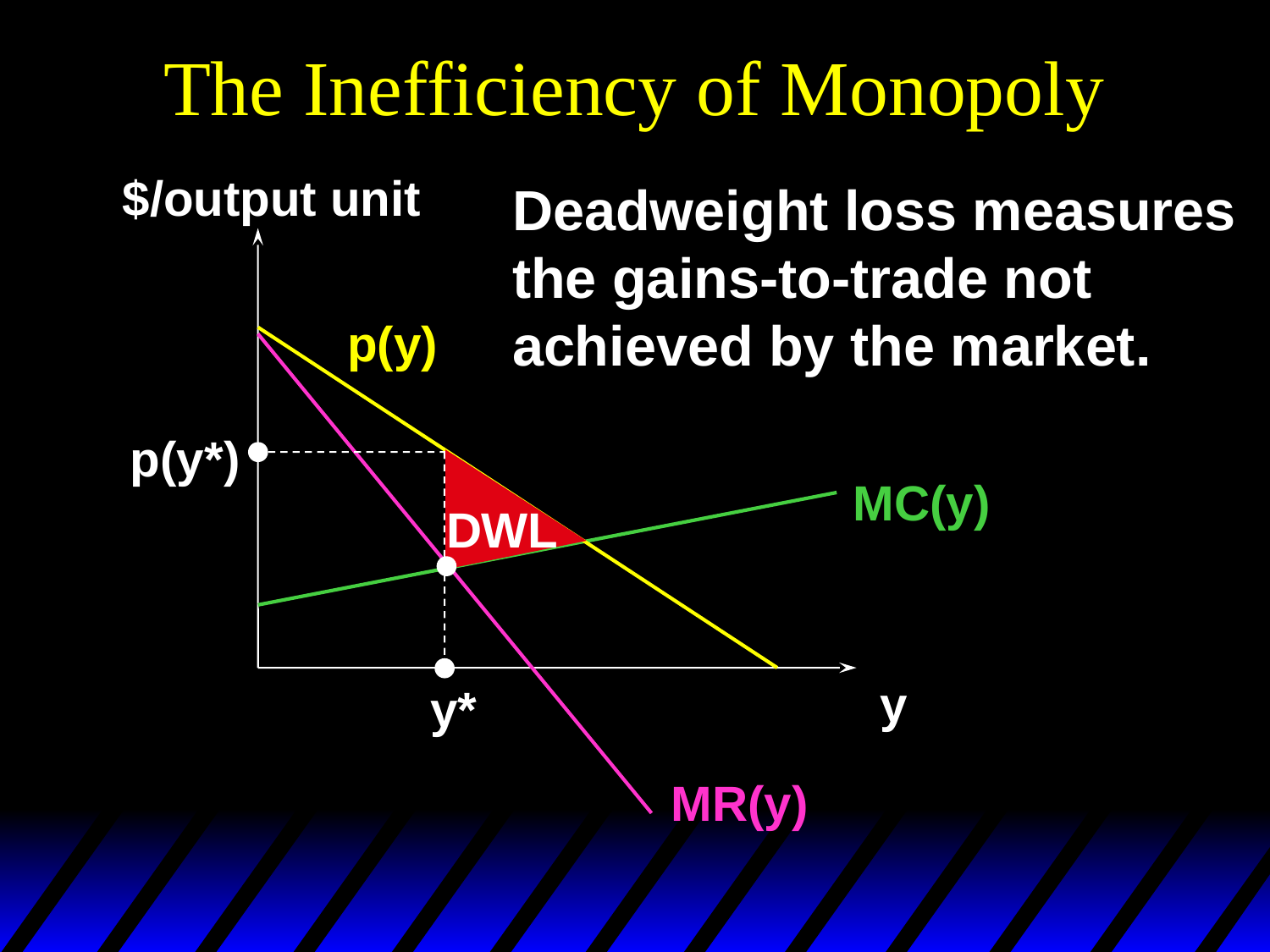

# The Inefficiency of Monopoly
$/output unit
Deadweight loss measures
the gains-to-trade not
achieved by the market.

p(y)

p(y*)

MC(y)

DWL

y

y*
MR(y)